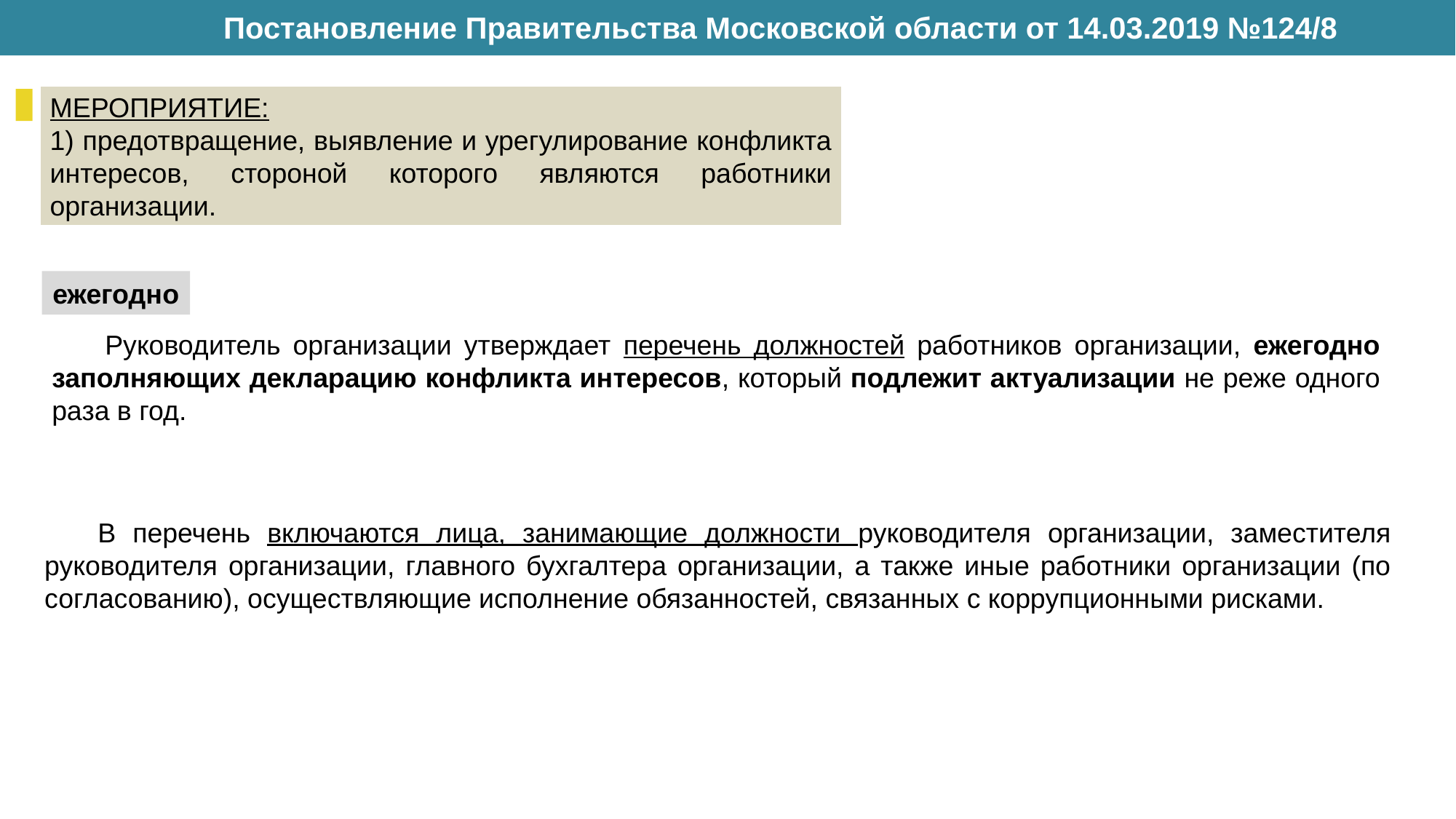

Постановление Правительства Московской области от 14.03.2019 №124/8
МЕРОПРИЯТИЕ:
1) предотвращение, выявление и урегулирование конфликта интересов, стороной которого являются работники организации.

ежегодно
Руководитель организации утверждает перечень должностей работников организации, ежегодно заполняющих декларацию конфликта интересов, который подлежит актуализации не реже одного раза в год.
В перечень включаются лица, занимающие должности руководителя организации, заместителя руководителя организации, главного бухгалтера организации, а также иные работники организации (по согласованию), осуществляющие исполнение обязанностей, связанных с коррупционными рисками.